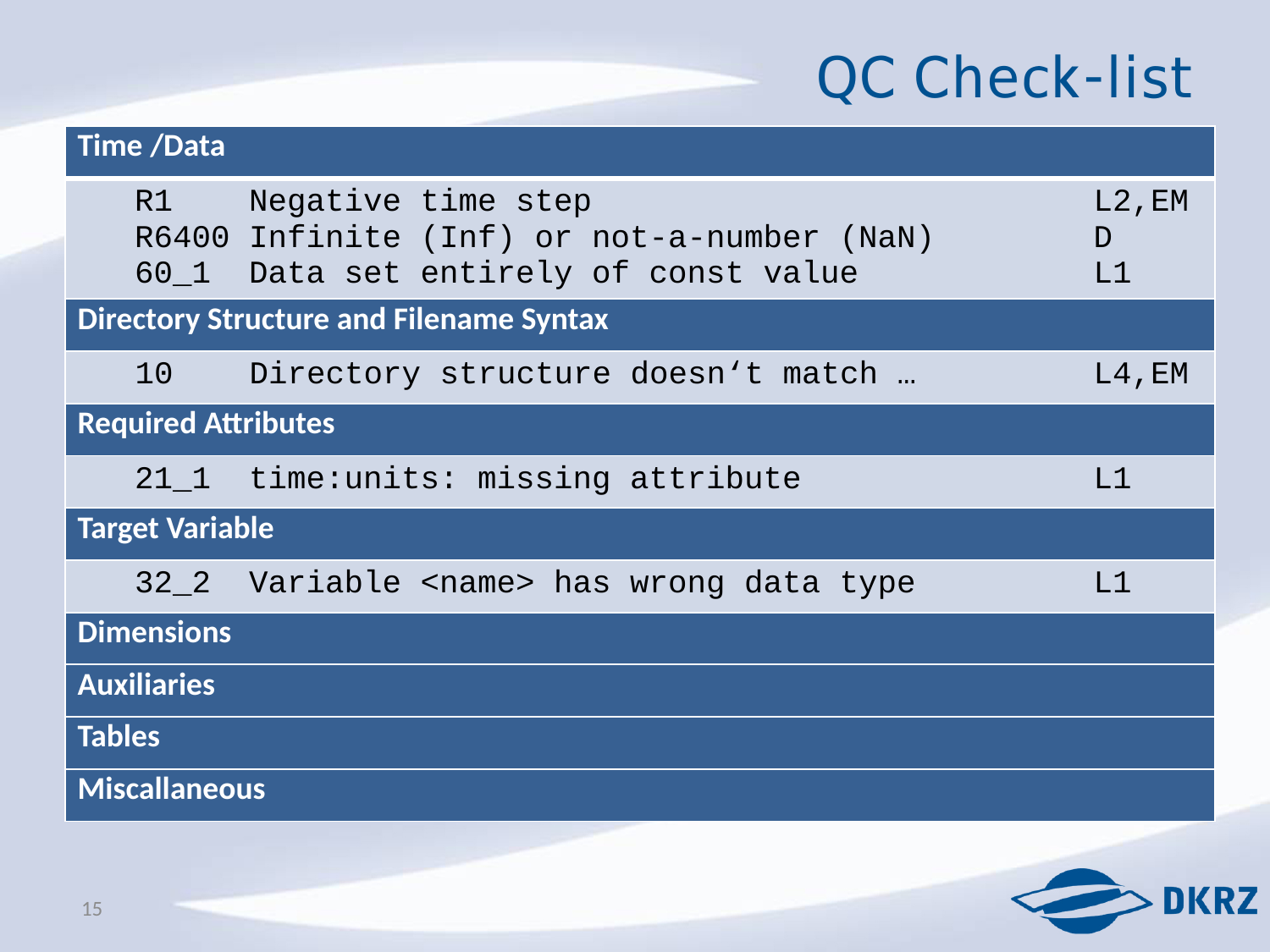

QC Check-list
| Time /Data |
| --- |
| R1 Negative time step L2,EM R6400 Infinite (Inf) or not-a-number (NaN) D 60\_1 Data set entirely of const value L1 |
| Directory Structure and Filename Syntax |
| 10 Directory structure doesn‘t match … L4,EM |
| Required Attributes |
| 21\_1 time:units: missing attribute L1 |
| Target Variable |
| 32\_2 Variable <name> has wrong data type L1 |
| Dimensions |
| Auxiliaries |
| Tables |
| Miscallaneous |
15